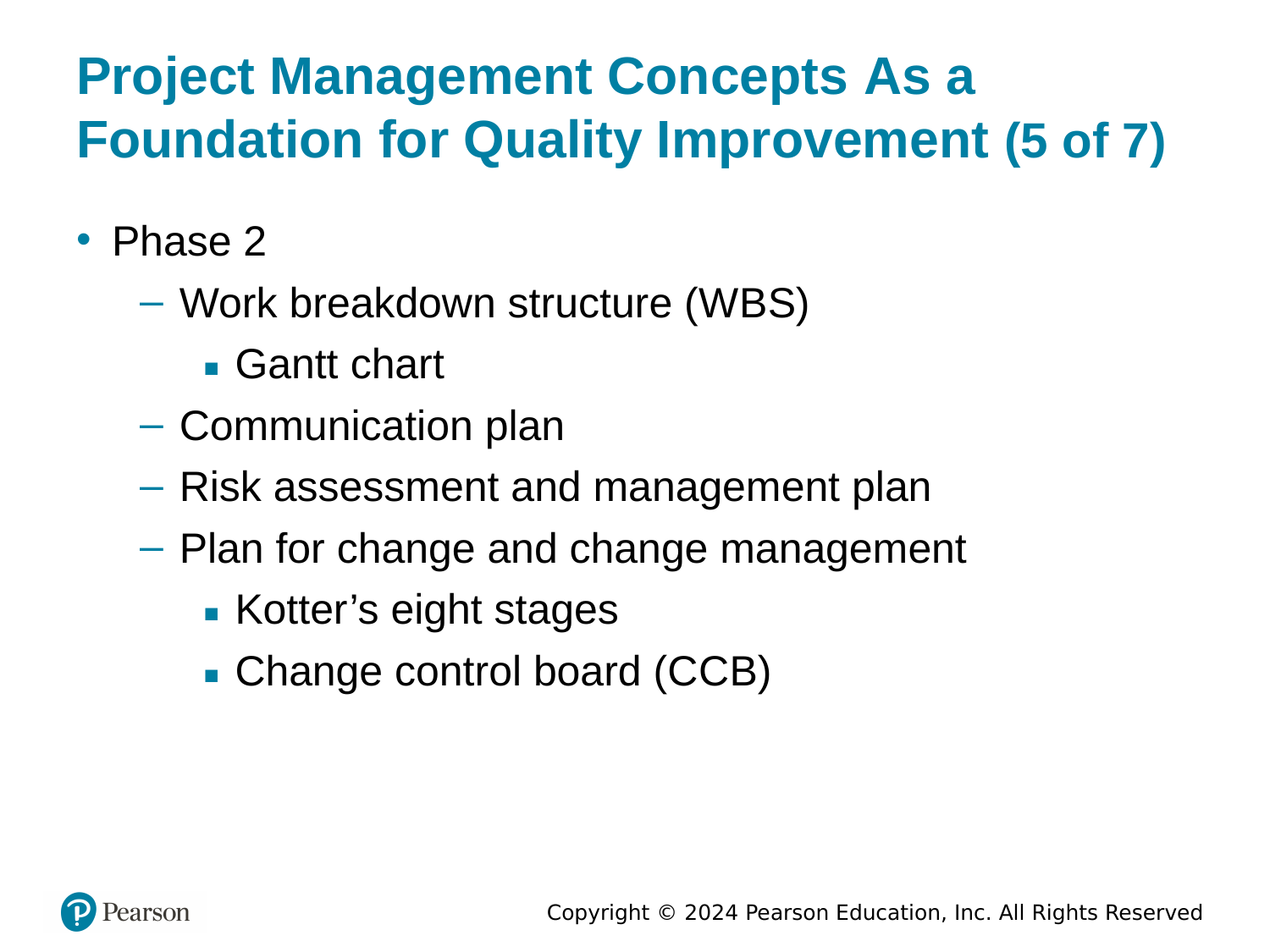

# Project Management Concepts As a Foundation for Quality Improvement (5 of 7)
Phase 2
Work breakdown structure (W B S)
Gantt chart
Communication plan
Risk assessment and management plan
Plan for change and change management
Kotter’s eight stages
Change control board (C C B)